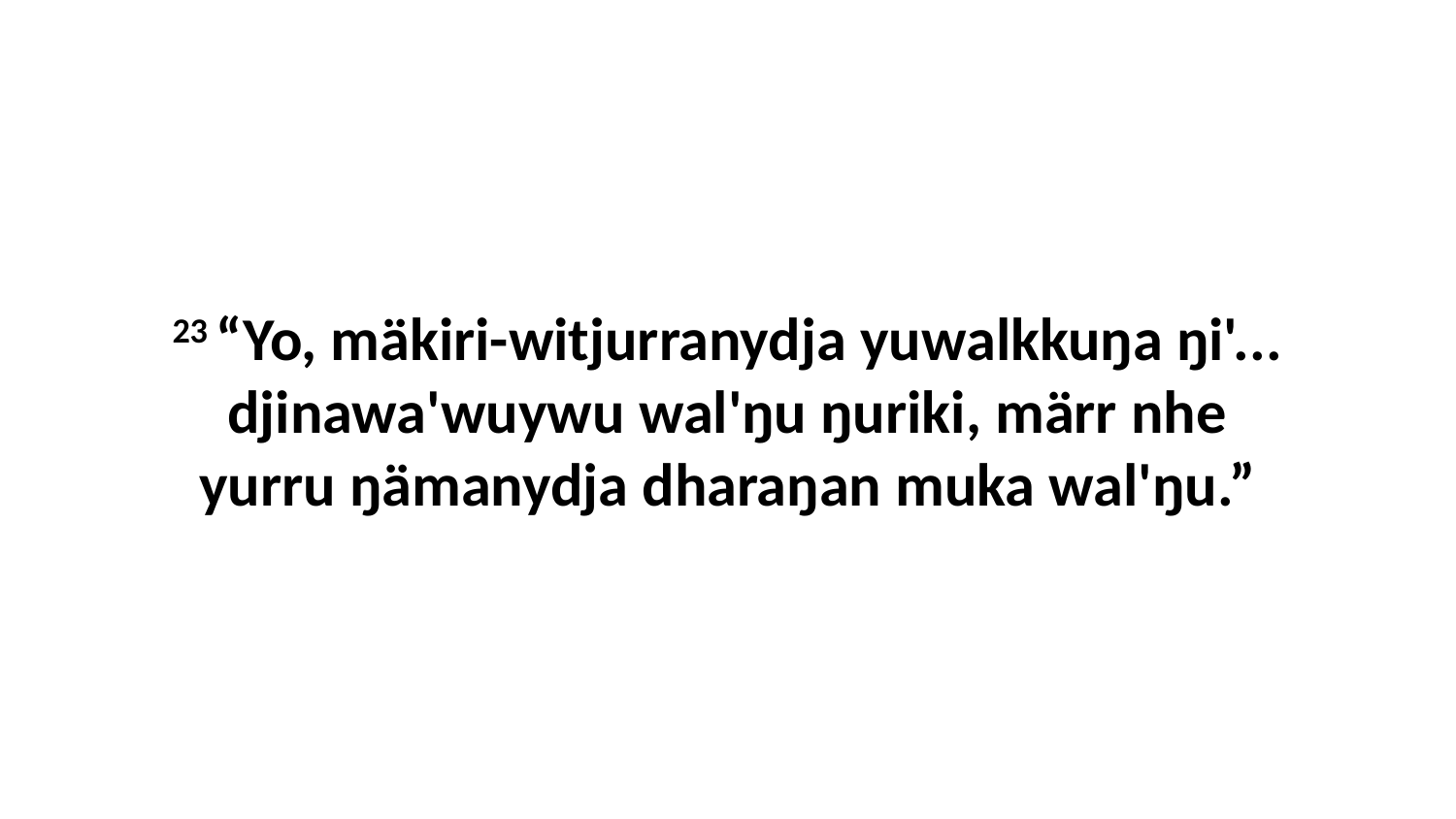

23 “Yo, mäkiri-witjurranydja yuwalkkuŋa ŋi'... djinawa'wuywu wal'ŋu ŋuriki, märr nhe yurru ŋämanydja dharaŋan muka wal'ŋu.”